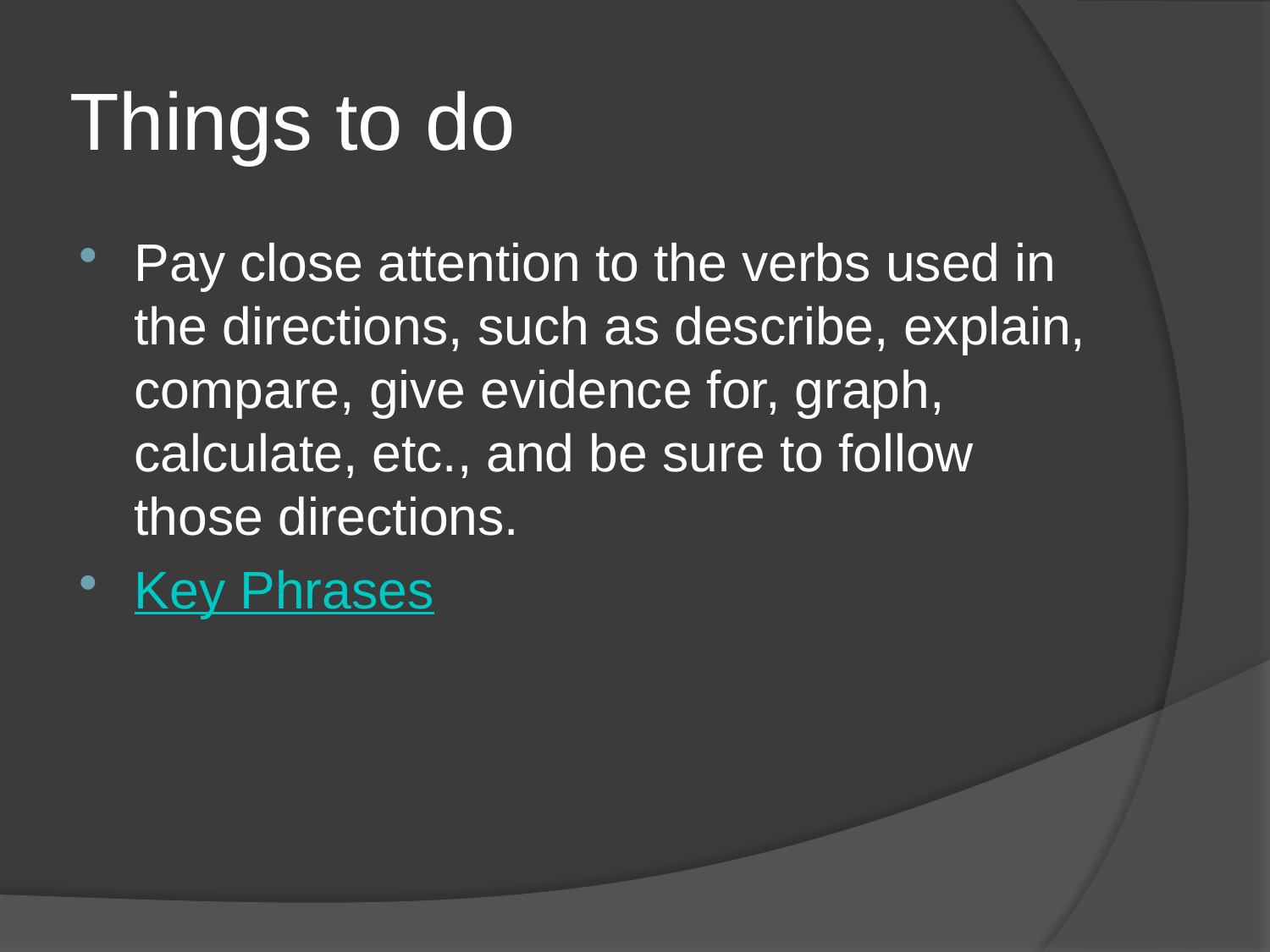

# Things to do
Pay close attention to the verbs used in the directions, such as describe, explain, compare, give evidence for, graph, calculate, etc., and be sure to follow those directions.
Key Phrases